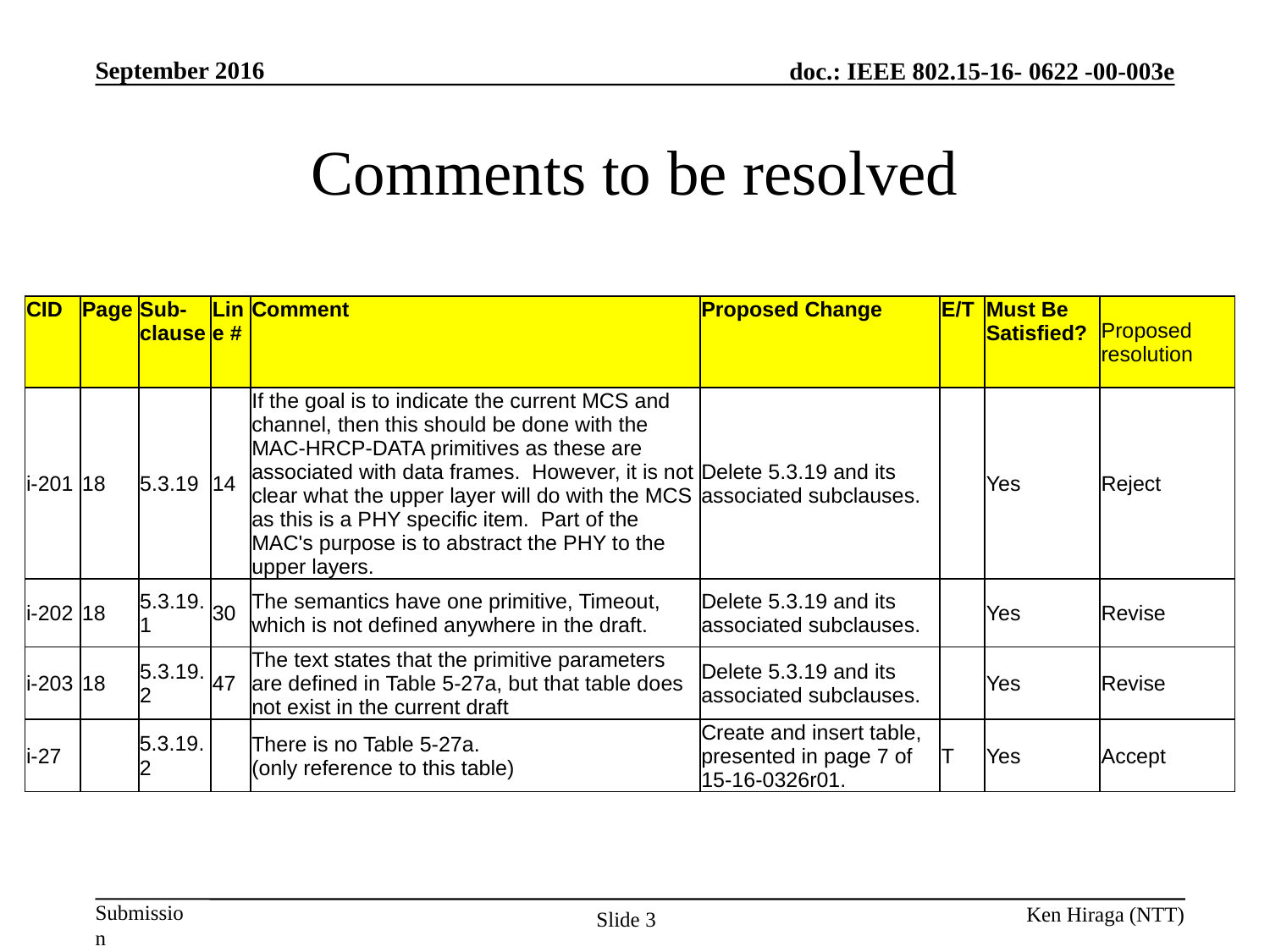

# Comments to be resolved
| CID | Page | Sub-clause | Line # | Comment | Proposed Change | E/T | Must Be Satisfied? | Proposed resolution |
| --- | --- | --- | --- | --- | --- | --- | --- | --- |
| i-201 | 18 | 5.3.19 | 14 | If the goal is to indicate the current MCS and channel, then this should be done with the MAC-HRCP-DATA primitives as these are associated with data frames. However, it is not clear what the upper layer will do with the MCS as this is a PHY specific item. Part of the MAC's purpose is to abstract the PHY to the upper layers. | Delete 5.3.19 and its associated subclauses. |  | Yes | Reject |
| i-202 | 18 | 5.3.19.1 | 30 | The semantics have one primitive, Timeout, which is not defined anywhere in the draft. | Delete 5.3.19 and its associated subclauses. |  | Yes | Revise |
| i-203 | 18 | 5.3.19.2 | 47 | The text states that the primitive parameters are defined in Table 5-27a, but that table does not exist in the current draft | Delete 5.3.19 and its associated subclauses. |  | Yes | Revise |
| i-27 |  | 5.3.19.2 |  | There is no Table 5-27a. (only reference to this table) | Create and insert table, presented in page 7 of 15-16-0326r01. | T | Yes | Accept |